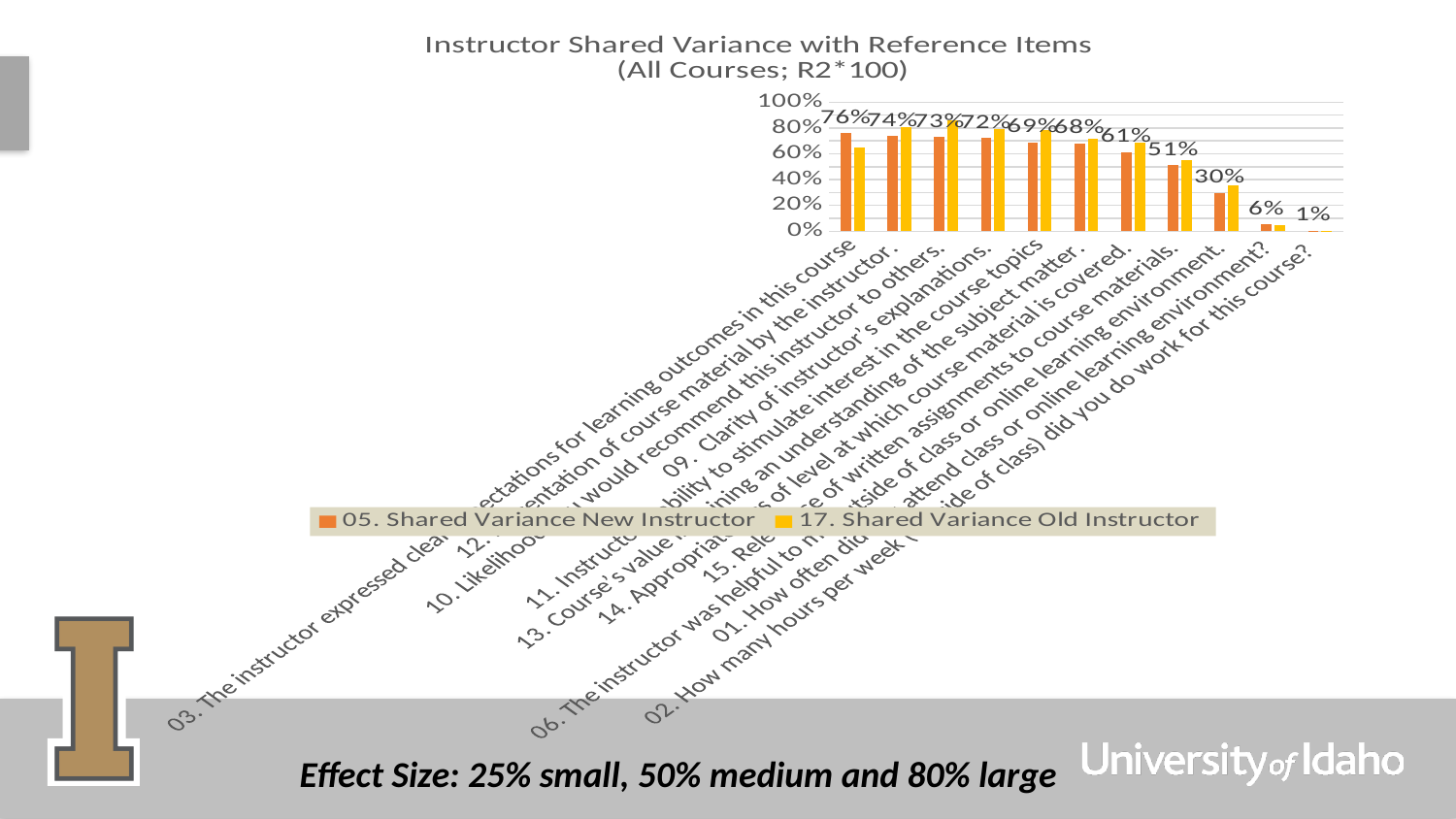

### Chart: Instructor Shared Variance with Reference Items
(All Courses; R2*100)

| Category | 05. Shared Variance New Instructor | 17. Shared Variance Old Instructor  |
|---|---|---|
| 03. The instructor expressed clear expectations for learning outcomes in this course | 0.7583274724000001 | 0.6507648899999999 |
| 12. Presentation of course material by the instructor.  | 0.7362154808999999 | 0.8038019024999999 |
| 10. Likelihood you would recommend this instructor to others.  | 0.7297772329 | 0.8562541156000001 |
| 09.  Clarity of instructor’s explanations.  | 0.7244052544 | 0.7900720996 |
| 11. Instructor’s ability to stimulate interest in the course topics | 0.6903449569 | 0.7832604004 |
| 13. Course’s value in gaining an understanding of the subject matter.  | 0.6808230143999999 | 0.7172226721 |
| 14. Appropriateness of level at which course material is covered.  | 0.6145305663999999 | 0.6884518729 |
| 15. Relevance of written assignments to course materials.  | 0.5118687025 | 0.5496887881 |
| 06. The instructor was helpful to me outside of class or online learning environment.  | 0.29872783360000005 | 0.3541678144 |
| 01. How often did you attend class or online learning environment?  | 0.05543199360000001 | 0.0504586369 |
| 02. How many hours per week (outside of class) did you do work for this course?   | 0.005465644899999999 | 0.0019686969 |
Effect Size: 25% small, 50% medium and 80% large